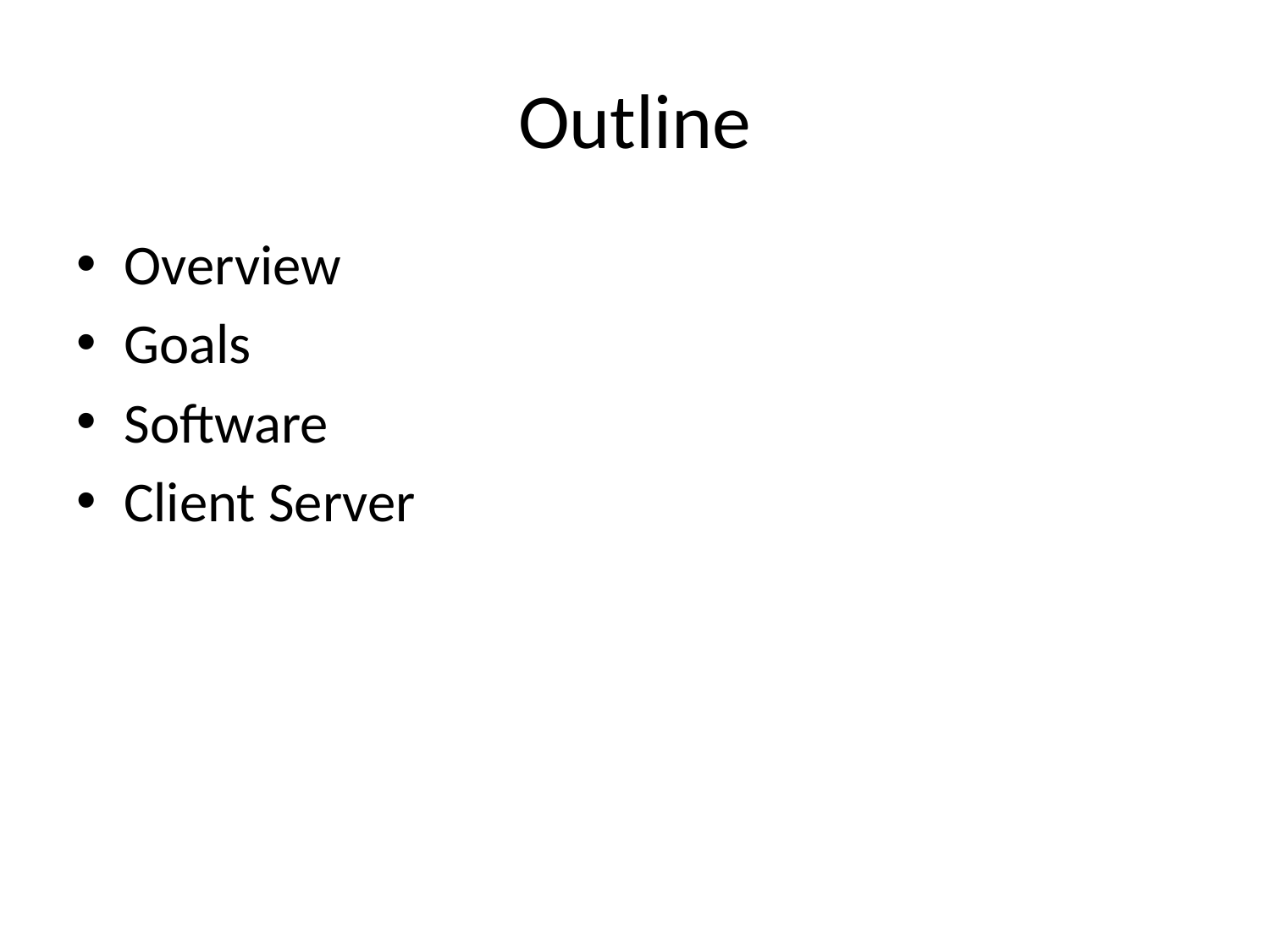

# Outline
Overview
Goals
Software
Client Server